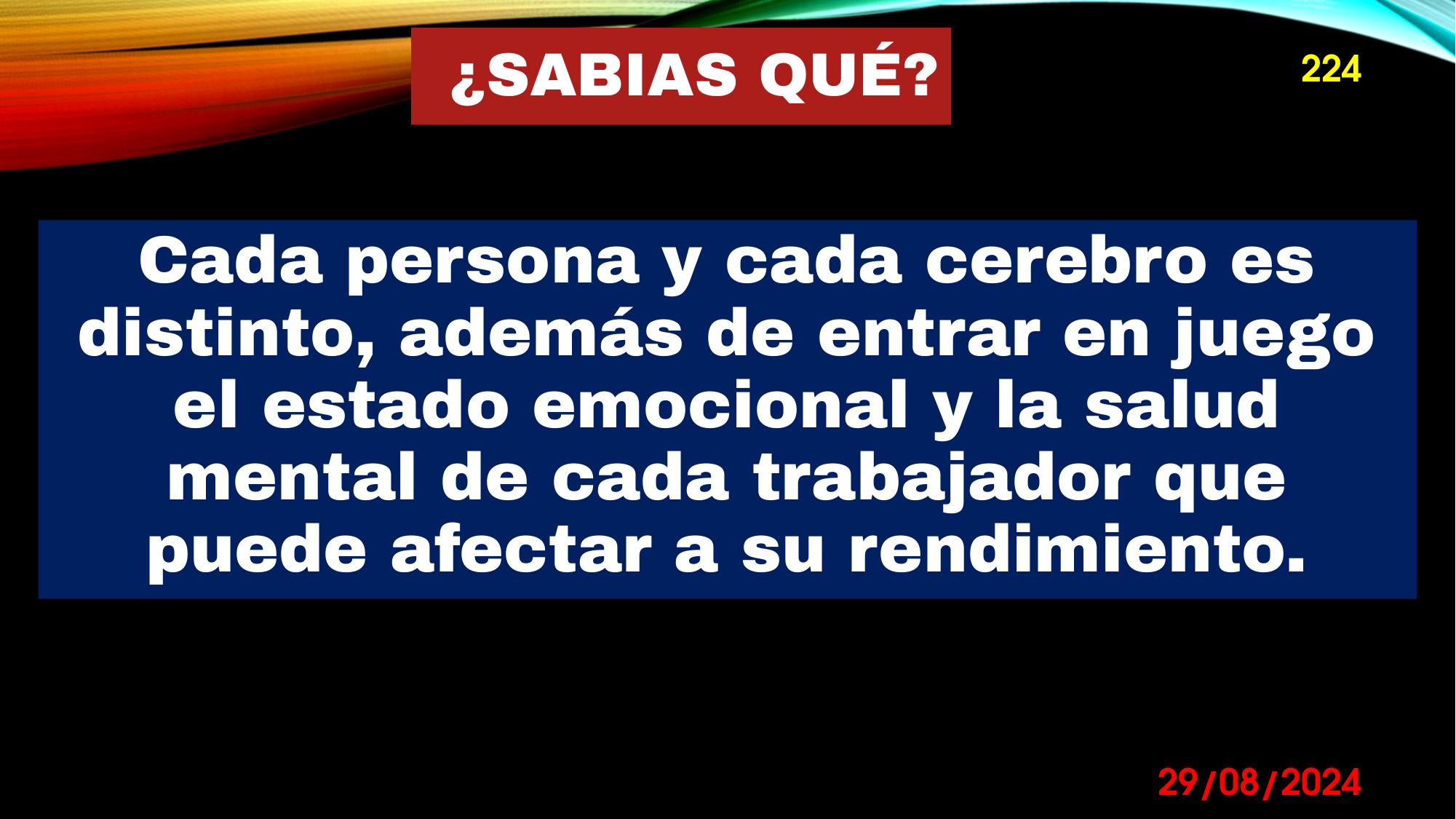

# ¿SABIAS Qué?
224
Cada persona y cada cerebro es distinto, además de entrar en juego el estado emocional y la salud mental de cada trabajador que puede afectar a su rendimiento.
29/08/2024